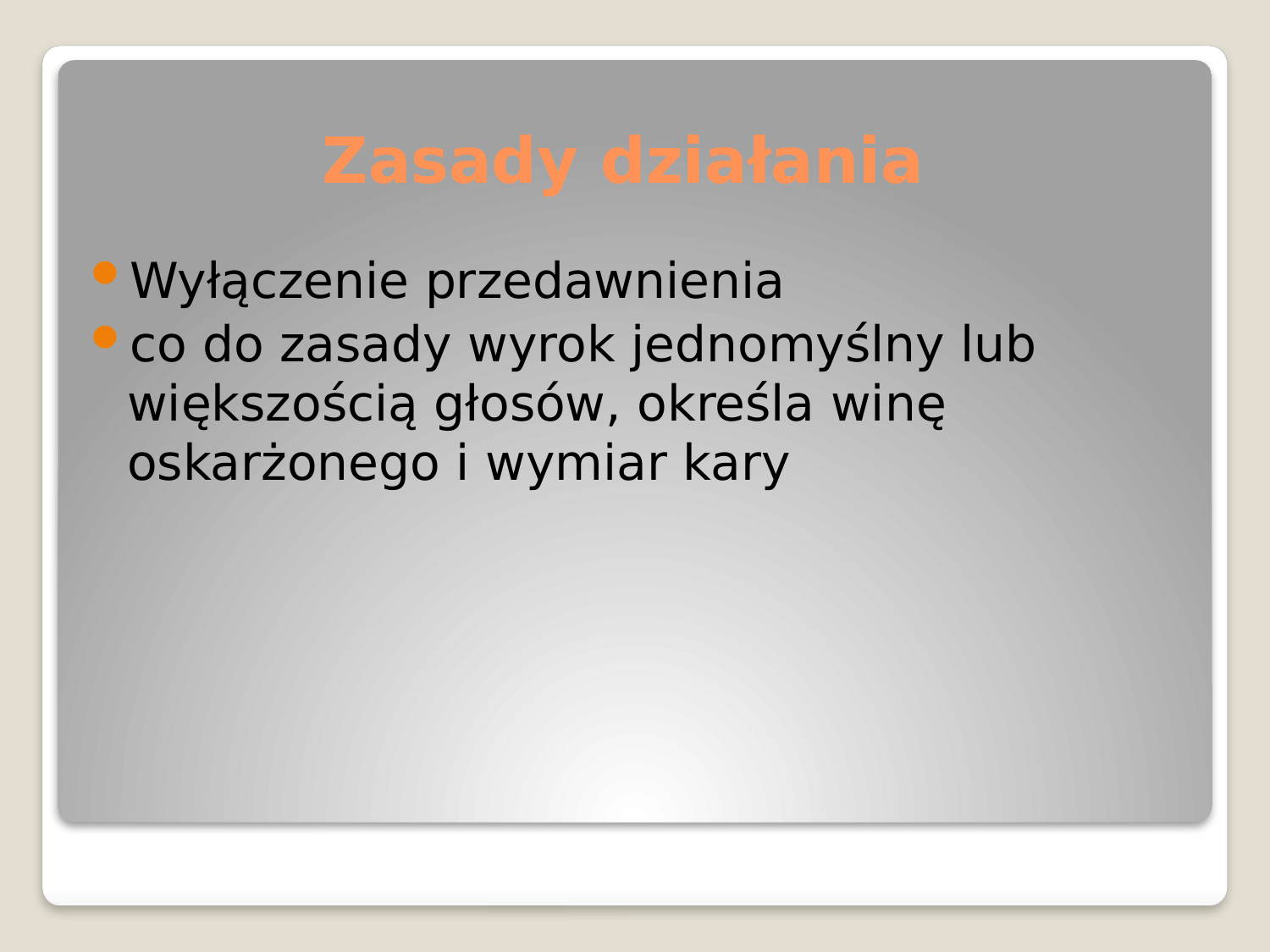

# Zasady działania
Wyłączenie przedawnienia
co do zasady wyrok jednomyślny lub większością głosów, określa winę oskarżonego i wymiar kary